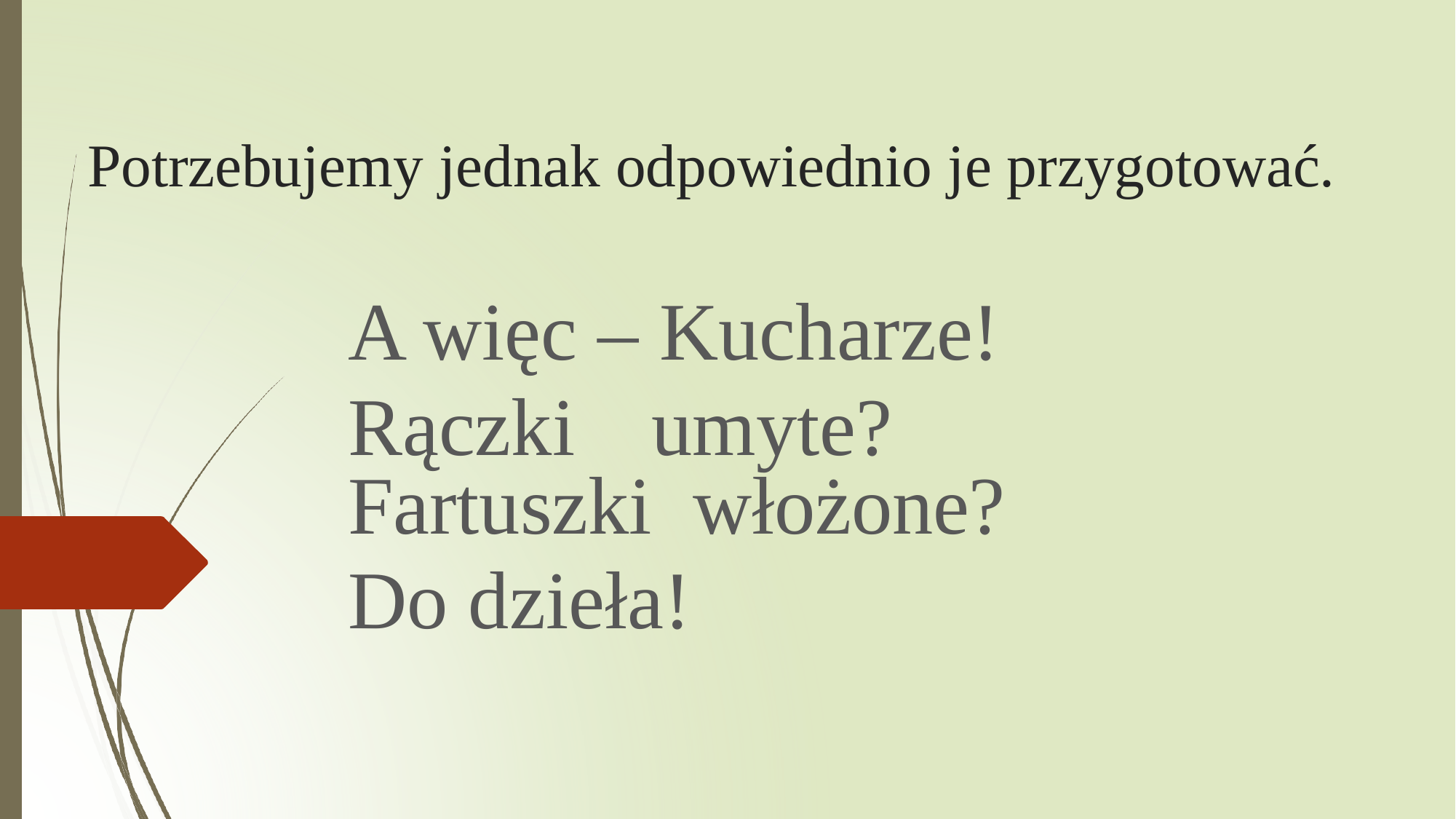

# Potrzebujemy jednak odpowiednio je przygotować.
A więc – Kucharze!
Rączki	umyte?	Fartuszki  włożone?
Do dzieła!